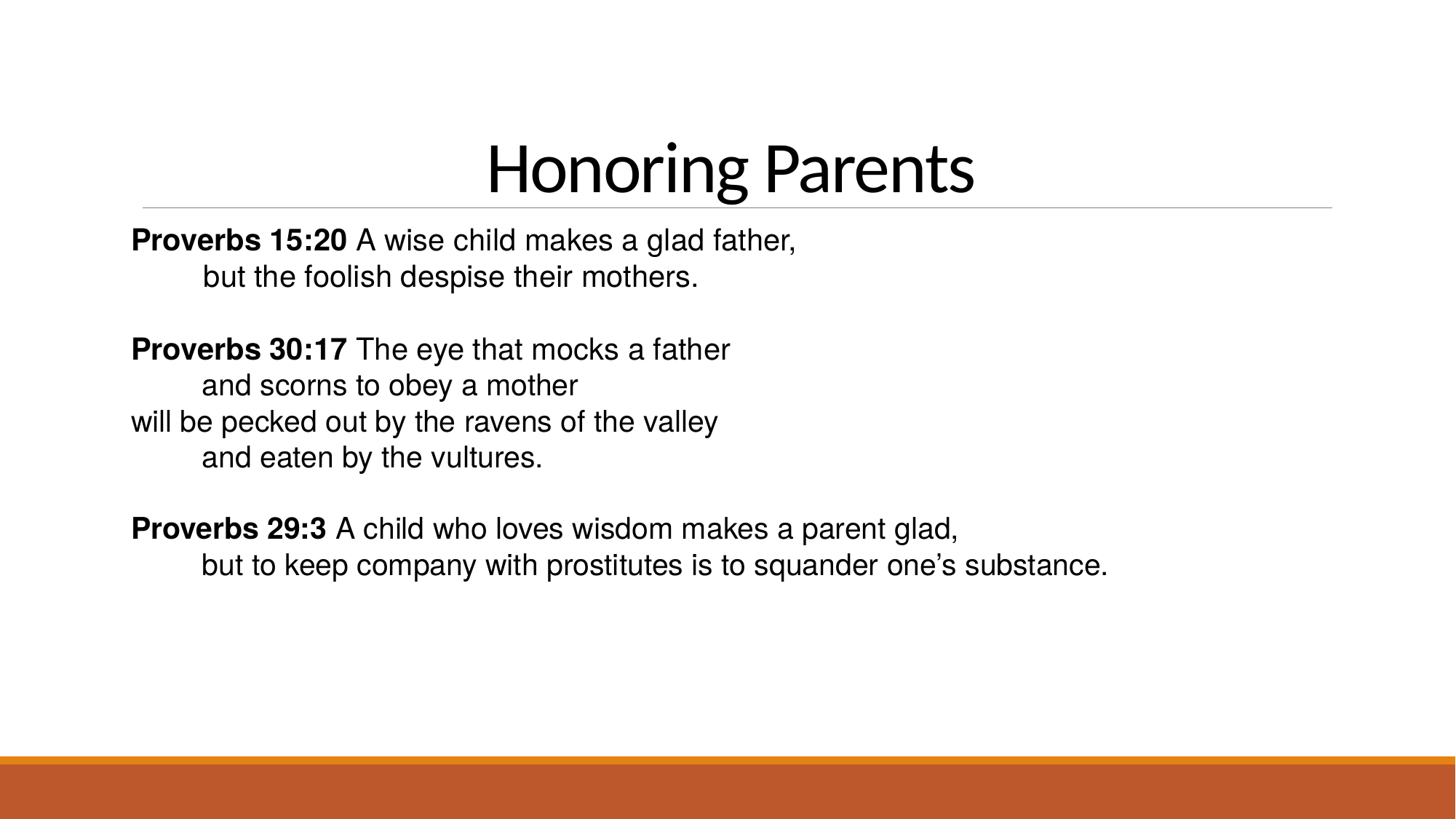

# Honoring Parents
Proverbs 15:20 A wise child makes a glad father,
    but the foolish despise their mothers.

Proverbs 30:17 The eye that mocks a father
    and scorns to obey a mother
will be pecked out by the ravens of the valley
    and eaten by the vultures.

Proverbs 29:3 A child who loves wisdom makes a parent glad,
    but to keep company with prostitutes is to squander one’s substance.